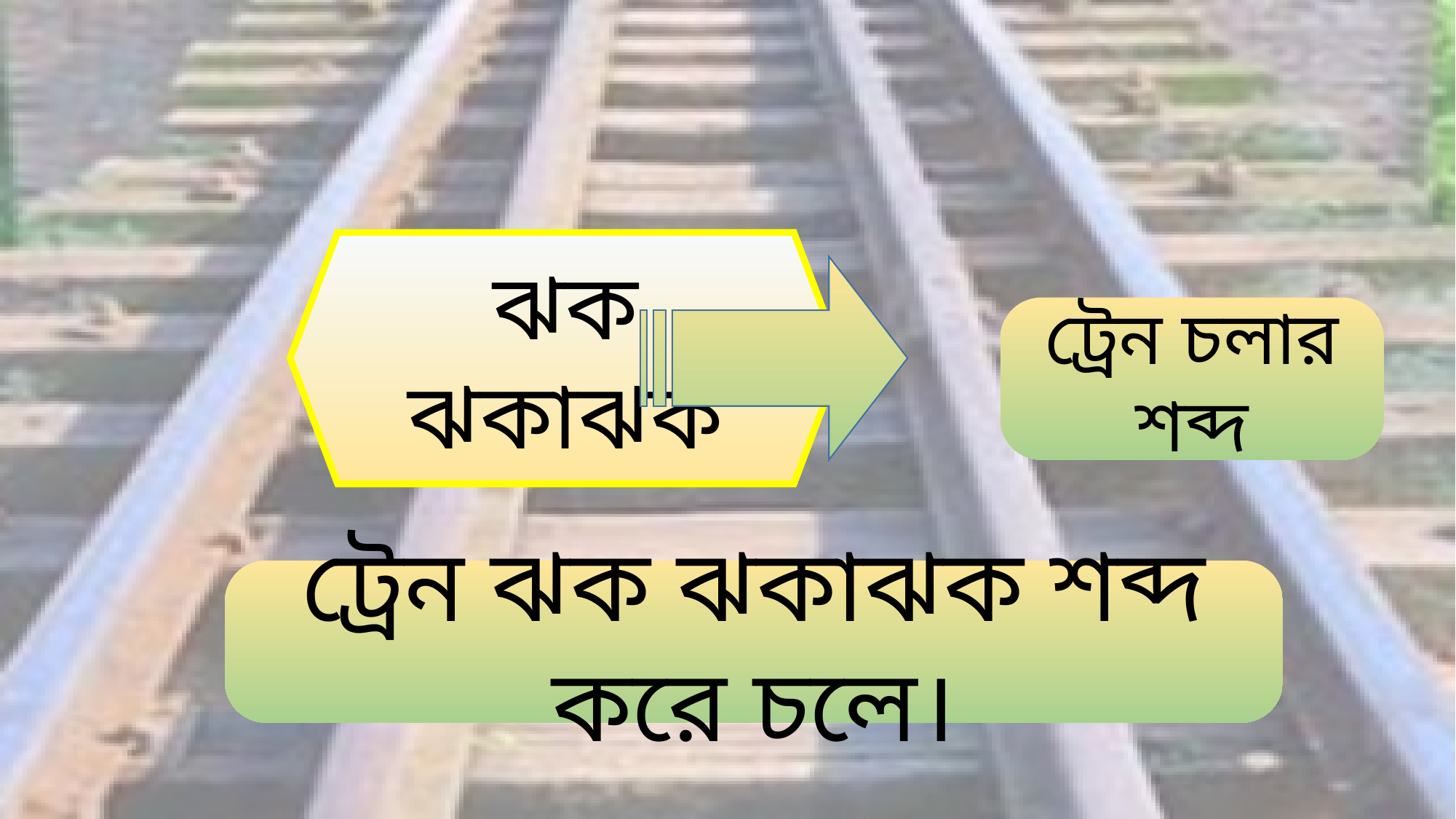

ঝক ঝকাঝক

ট্রেন চলার শব্দ
ট্রেন ঝক ঝকাঝক শব্দ করে চলে।